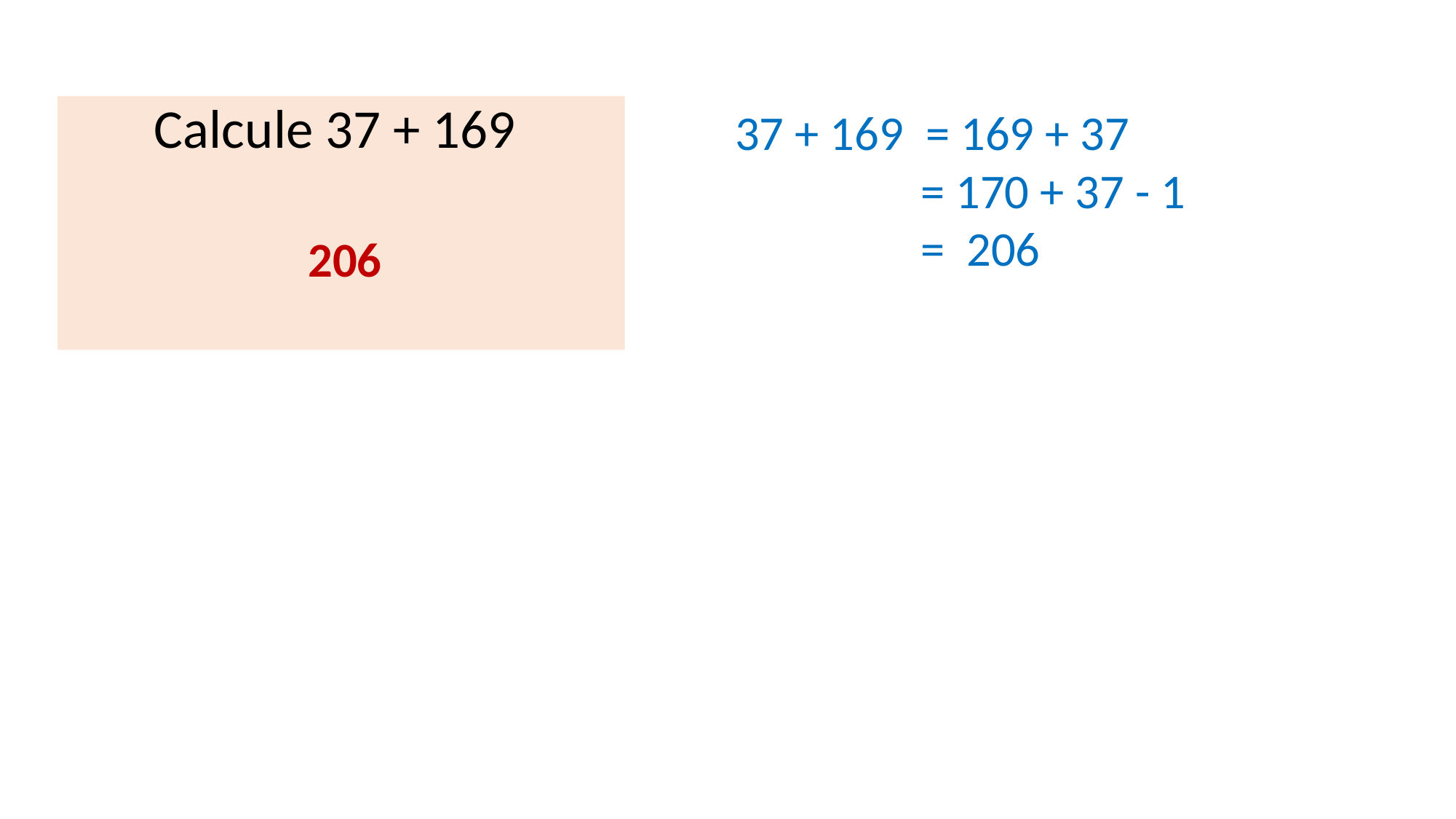

Calcule 37 + 169
37 + 169  = 169 + 37
                 = 170 + 37 - 1
                 =  206

206